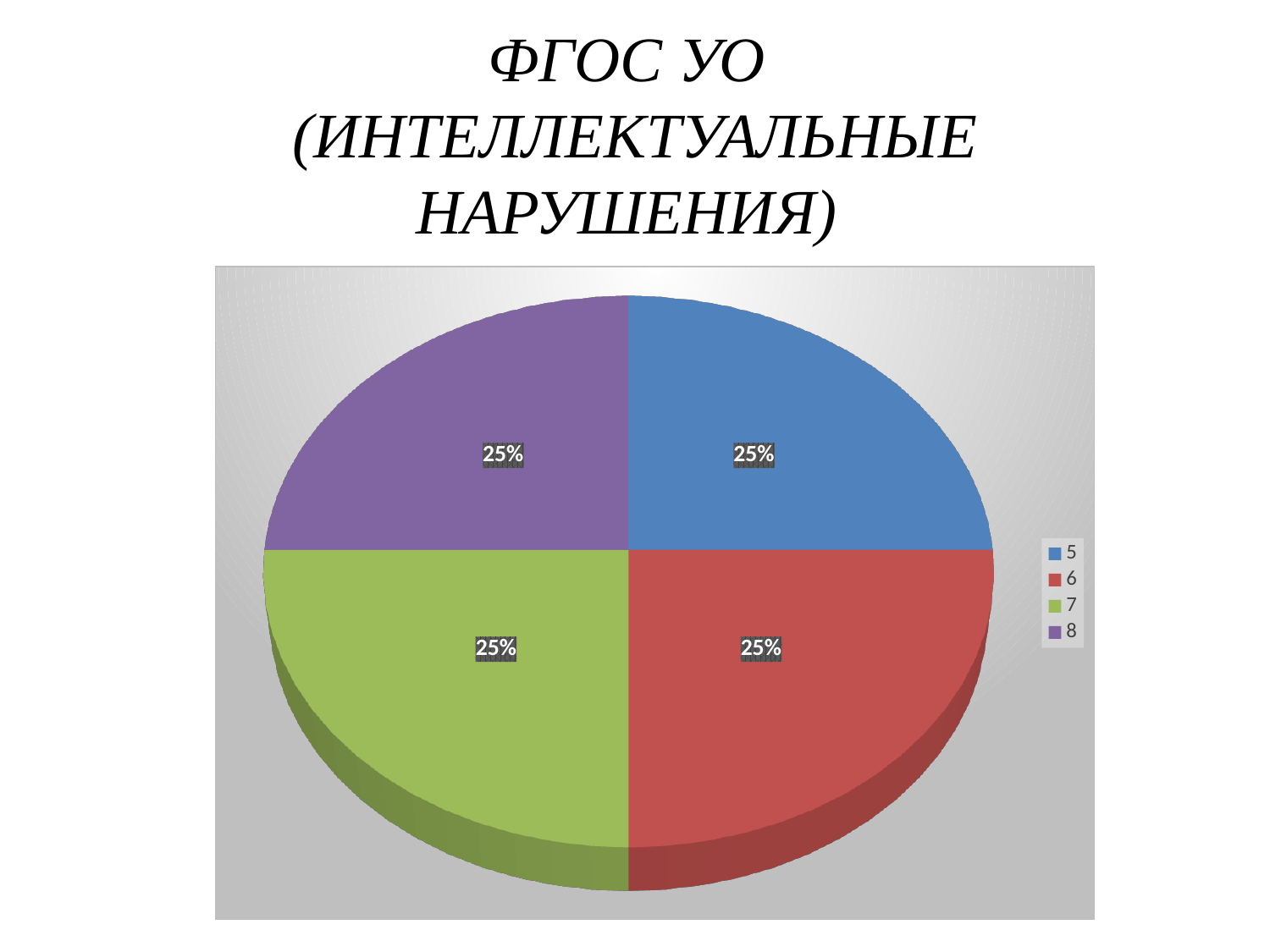

# ФГОС УО (ИНТЕЛЛЕКТУАЛЬНЫЕ НАРУШЕНИЯ)

[unsupported chart]